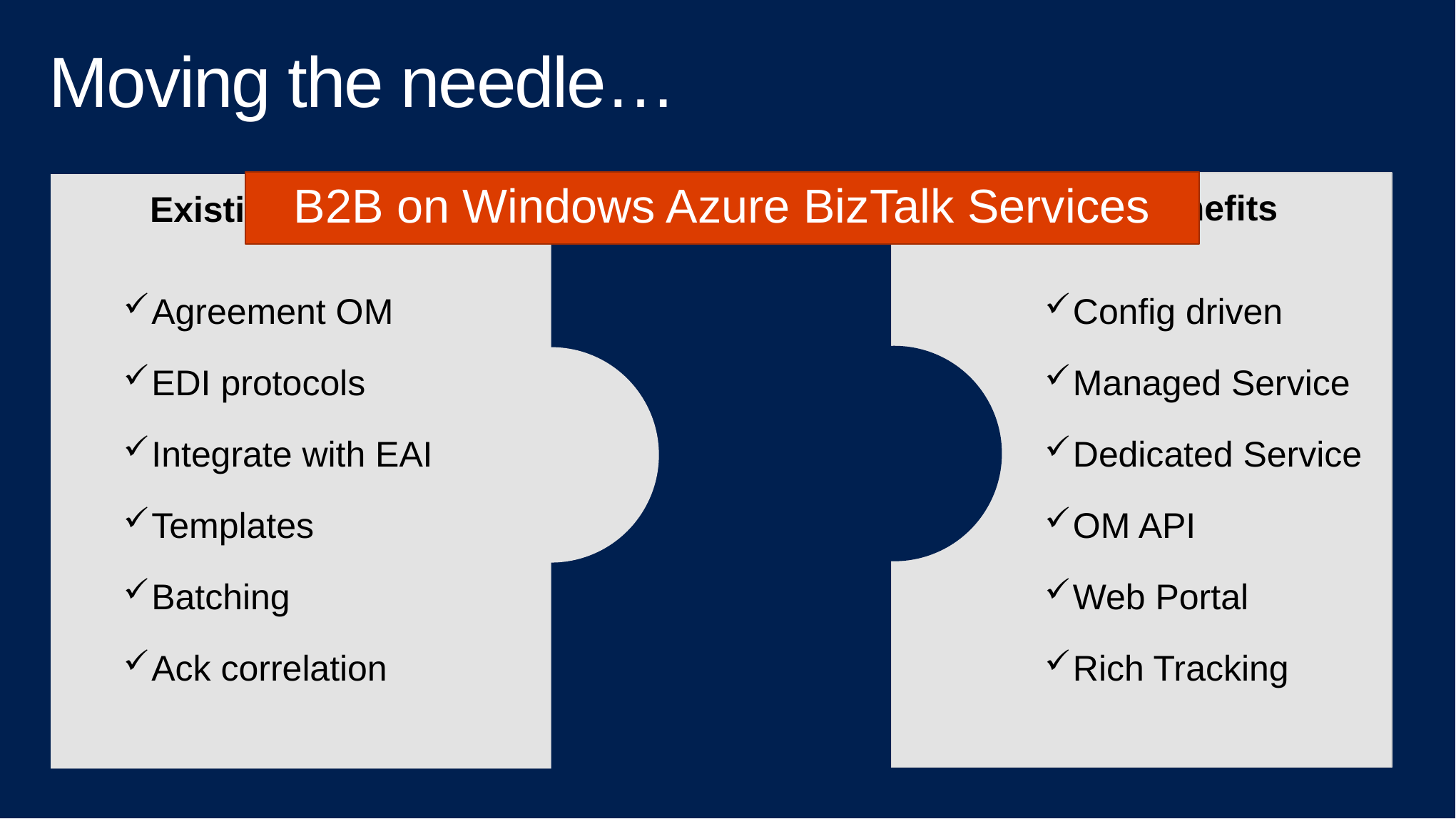

# Moving the needle…
B2B on Windows Azure BizTalk Services

Cloud benefits
Config driven
Managed Service
Dedicated Service
OM API
Web Portal
Rich Tracking

Existing benefits
Agreement OM
EDI protocols
Integrate with EAI
Templates
Batching
Ack correlation